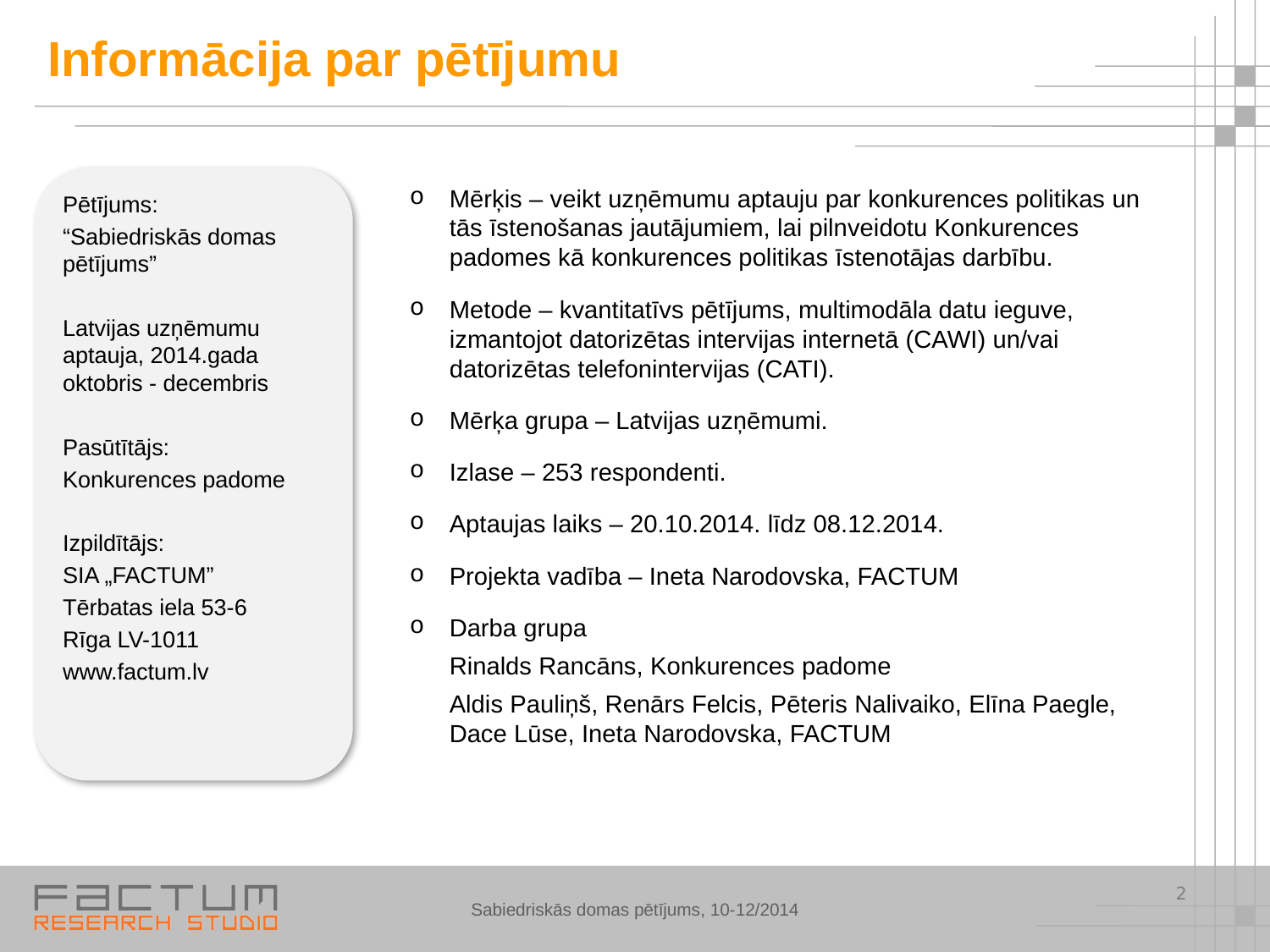

# Informācija par pētījumu

Mērķis – veikt uzņēmumu aptauju par konkurences politikas un tās īstenošanas jautājumiem, lai pilnveidotu Konkurences padomes kā konkurences politikas īstenotājas darbību.
Metode – kvantitatīvs pētījums, multimodāla datu ieguve, izmantojot datorizētas intervijas internetā (CAWI) un/vai datorizētas telefonintervijas (CATI).
Mērķa grupa – Latvijas uzņēmumi.
Izlase – 253 respondenti.
Aptaujas laiks – 20.10.2014. līdz 08.12.2014.
Projekta vadība – Ineta Narodovska, FACTUM
Darba grupa
	Rinalds Rancāns, Konkurences padome
	Aldis Pauliņš, Renārs Felcis, Pēteris Nalivaiko, Elīna Paegle, Dace Lūse, Ineta Narodovska, FACTUM
Pētījums:
“Sabiedriskās domas pētījums”

Latvijas uzņēmumu aptauja, 2014.gada oktobris - decembris

Pasūtītājs:
Konkurences padome

Izpildītājs:
SIA „FACTUM”
Tērbatas iela 53-6
Rīga LV-1011
www.factum.lv
2